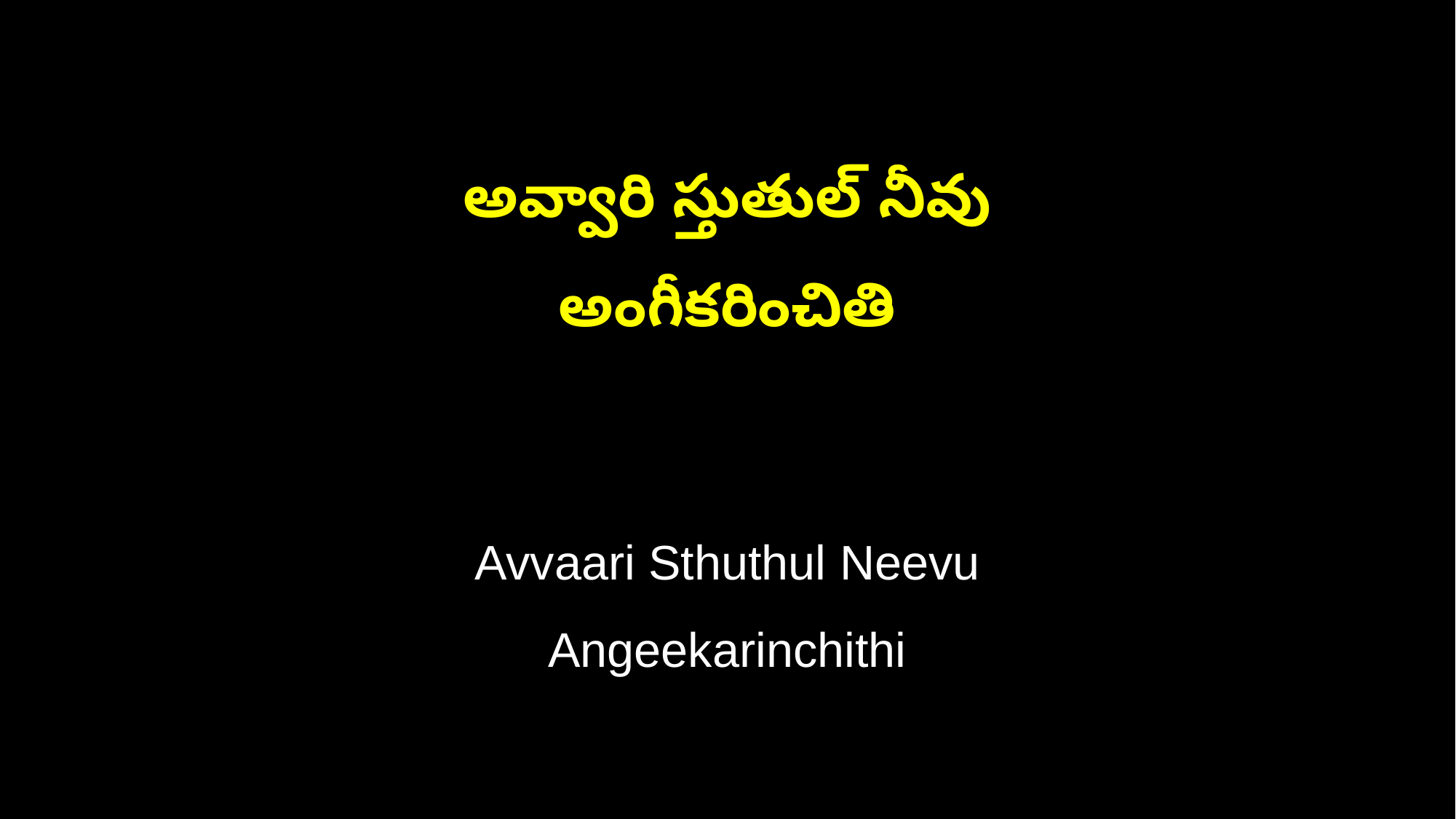

అవ్వారి స్తుతుల్ నీవు
అంగీకరించితి
Avvaari Sthuthul Neevu
Angeekarinchithi